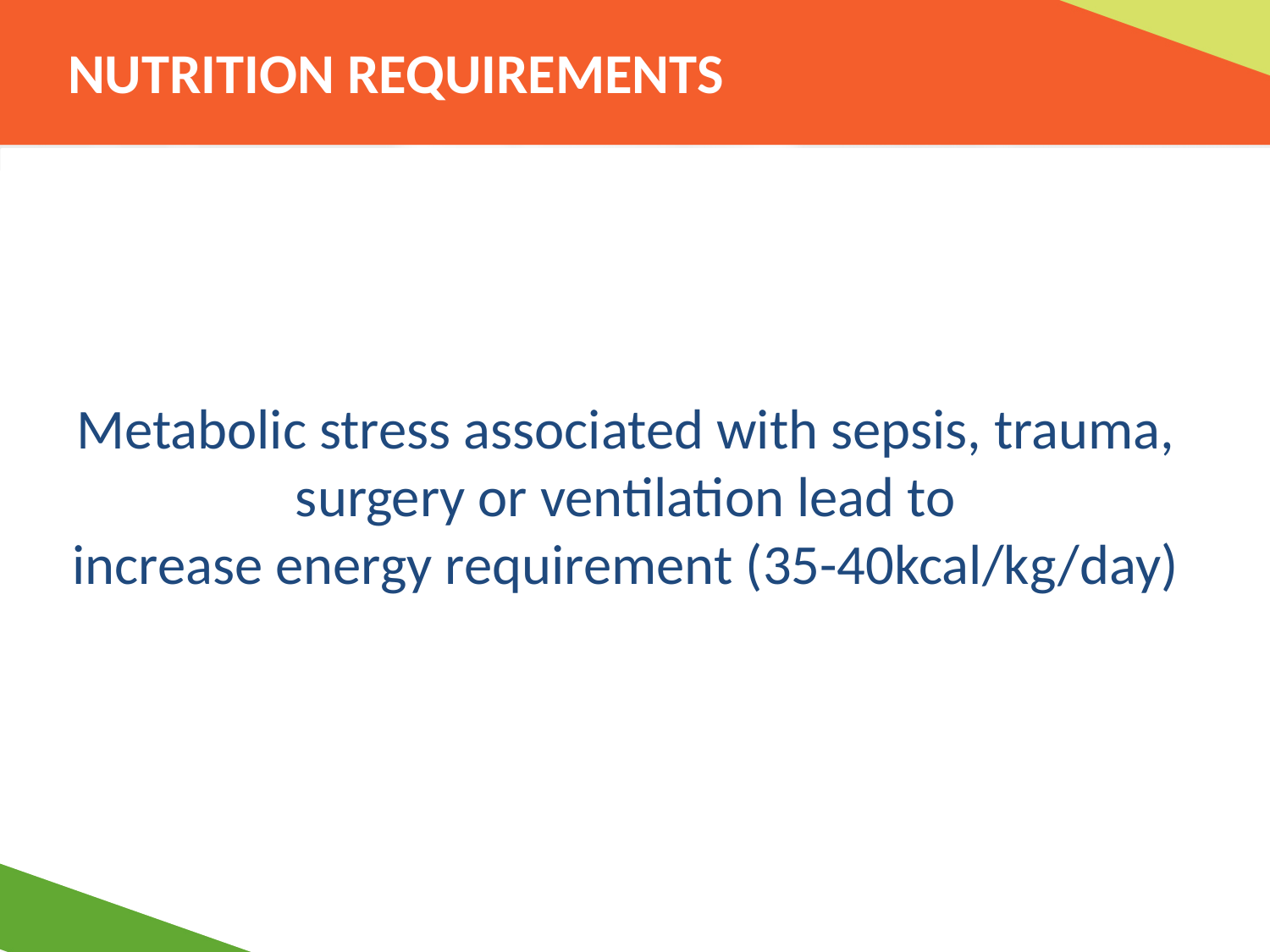

# NUTRITION REQUIREMENTS

Metabolic stress associated with sepsis, trauma, surgery or ventilation lead to
increase energy requirement (35-40kcal/kg/day)